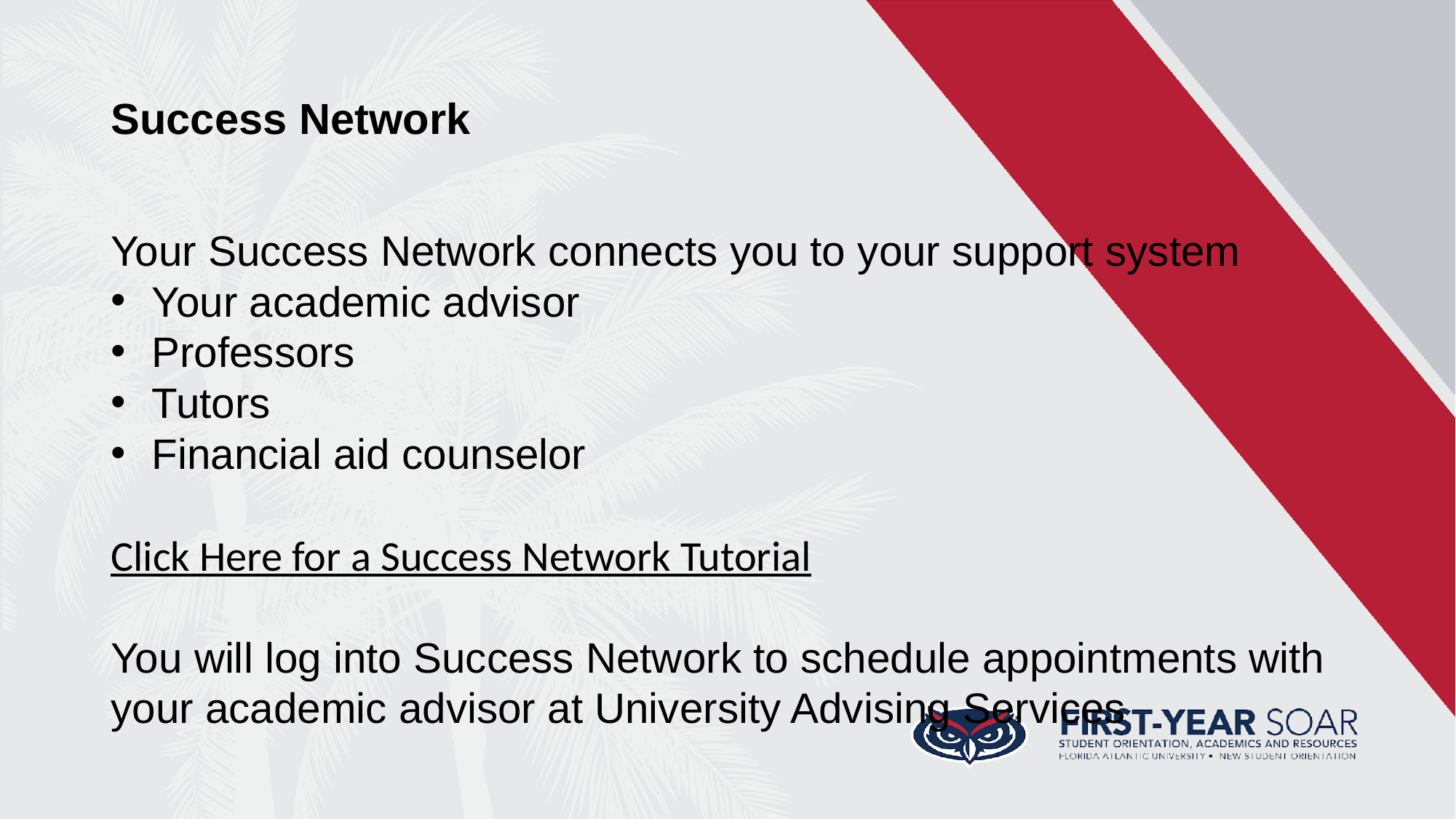

# Success Network
Your Success Network connects you to your support system
Your academic advisor
Professors
Tutors
Financial aid counselor

Click Here for a Success Network Tutorial

You will log into Success Network to schedule appointments with your academic advisor at University Advising Services